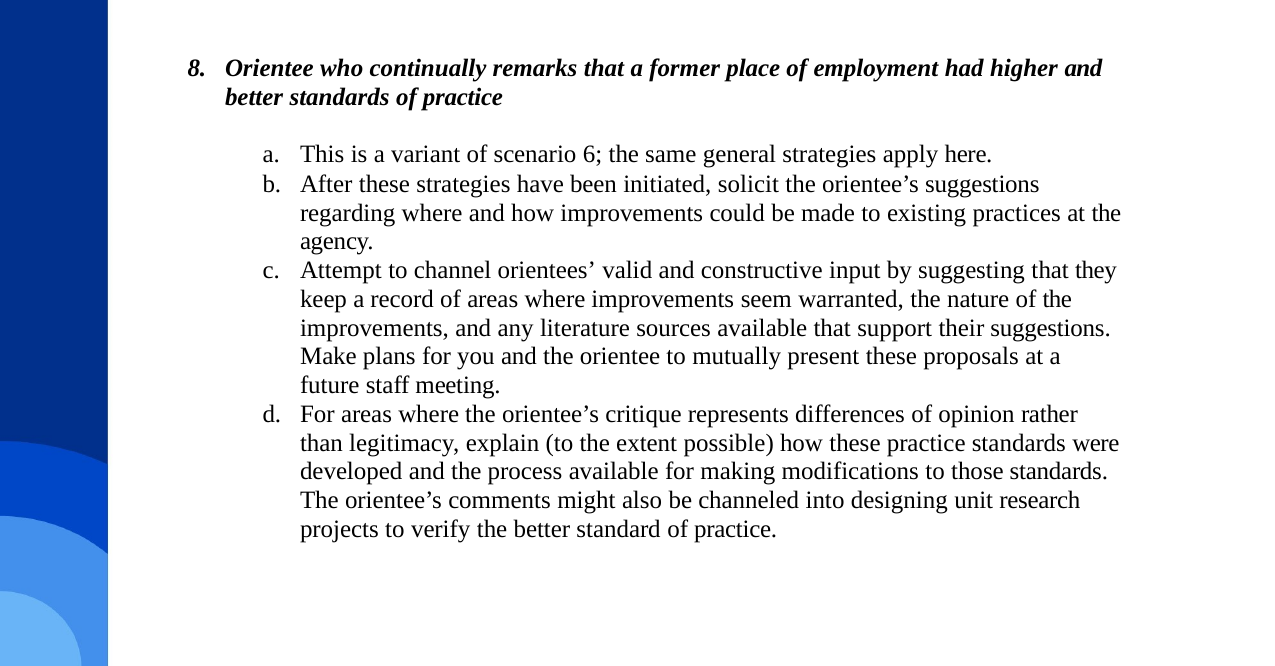

Orientee who continually remarks that a former place of employment had higher and better standards of practice

This is a variant of scenario 6; the same general strategies apply here.
After these strategies have been initiated, solicit the orientee’s suggestions regarding where and how improvements could be made to existing practices at the agency.
Attempt to channel orientees’ valid and constructive input by suggesting that they keep a record of areas where improvements seem warranted, the nature of the improvements, and any literature sources available that support their suggestions. Make plans for you and the orientee to mutually present these proposals at a future staff meeting.
For areas where the orientee’s critique represents differences of opinion rather than legitimacy, explain (to the extent possible) how these practice standards were developed and the process available for making modifications to those standards. The orientee’s comments might also be channeled into designing unit research projects to verify the better standard of practice.